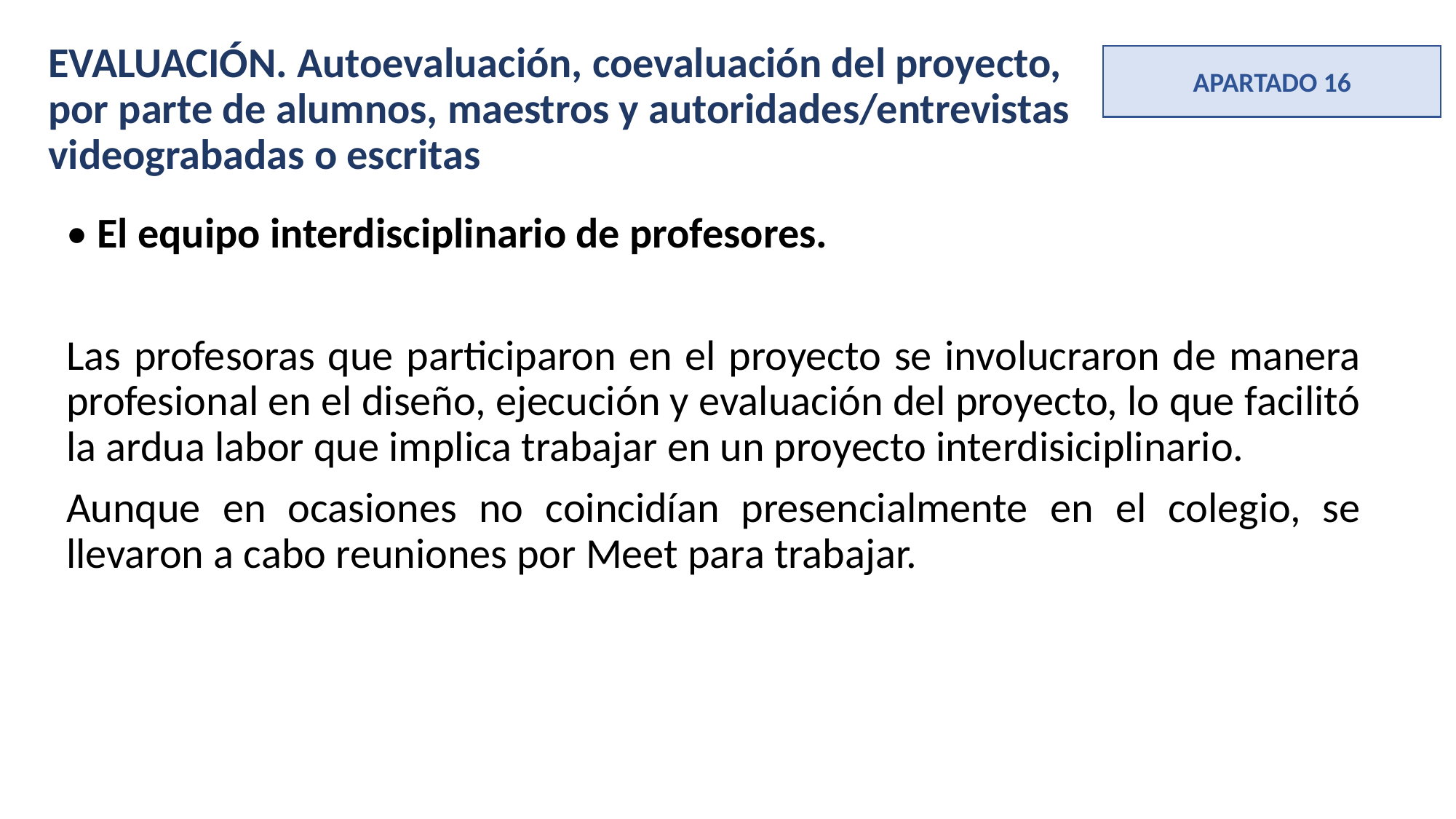

EVALUACIÓN. Autoevaluación, coevaluación del proyecto, por parte de alumnos, maestros y autoridades/entrevistas videograbadas o escritas
APARTADO 16

• El equipo interdisciplinario de profesores.

Las profesoras que participaron en el proyecto se involucraron de manera profesional en el diseño, ejecución y evaluación del proyecto, lo que facilitó la ardua labor que implica trabajar en un proyecto interdisiciplinario.
Aunque en ocasiones no coincidían presencialmente en el colegio, se llevaron a cabo reuniones por Meet para trabajar.